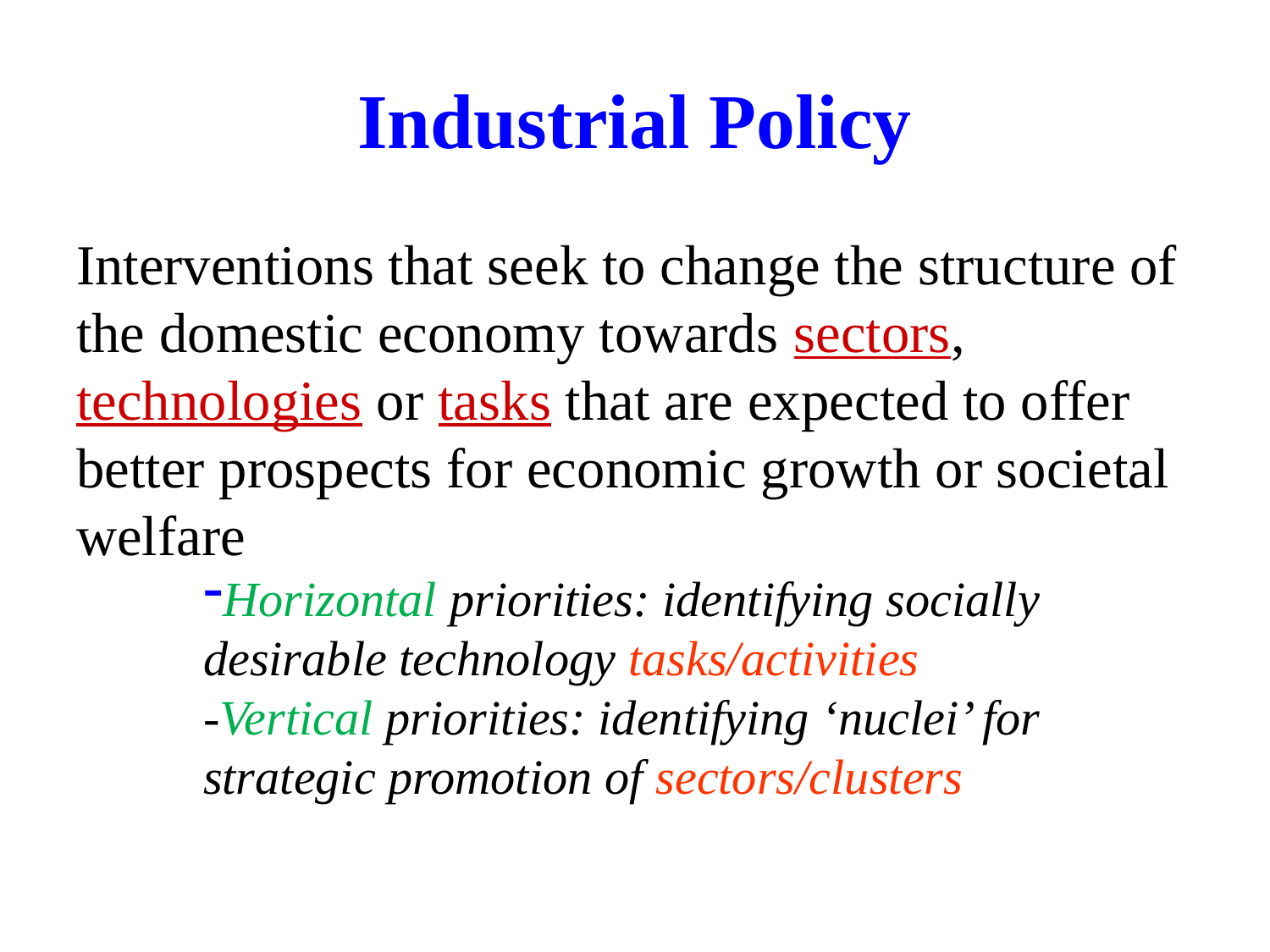

# Industrial Policy
Interventions that seek to change the structure of the domestic economy towards sectors, technologies or tasks that are expected to offer better prospects for economic growth or societal welfare
Horizontal priorities: identifying socially desirable technology tasks/activities
-Vertical priorities: identifying ‘nuclei’ for strategic promotion of sectors/clusters